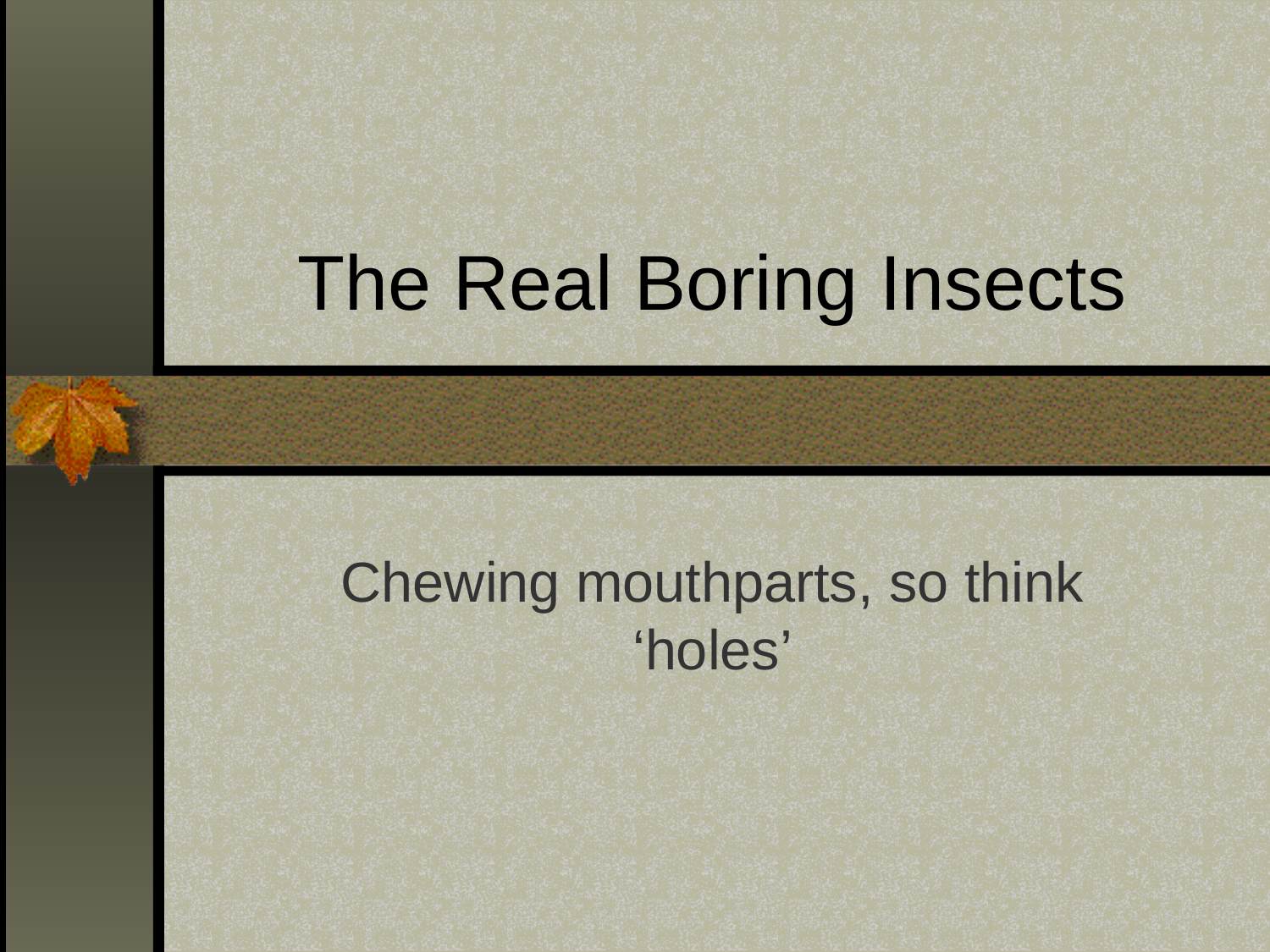

# The Real Boring Insects
Chewing mouthparts, so think ‘holes’